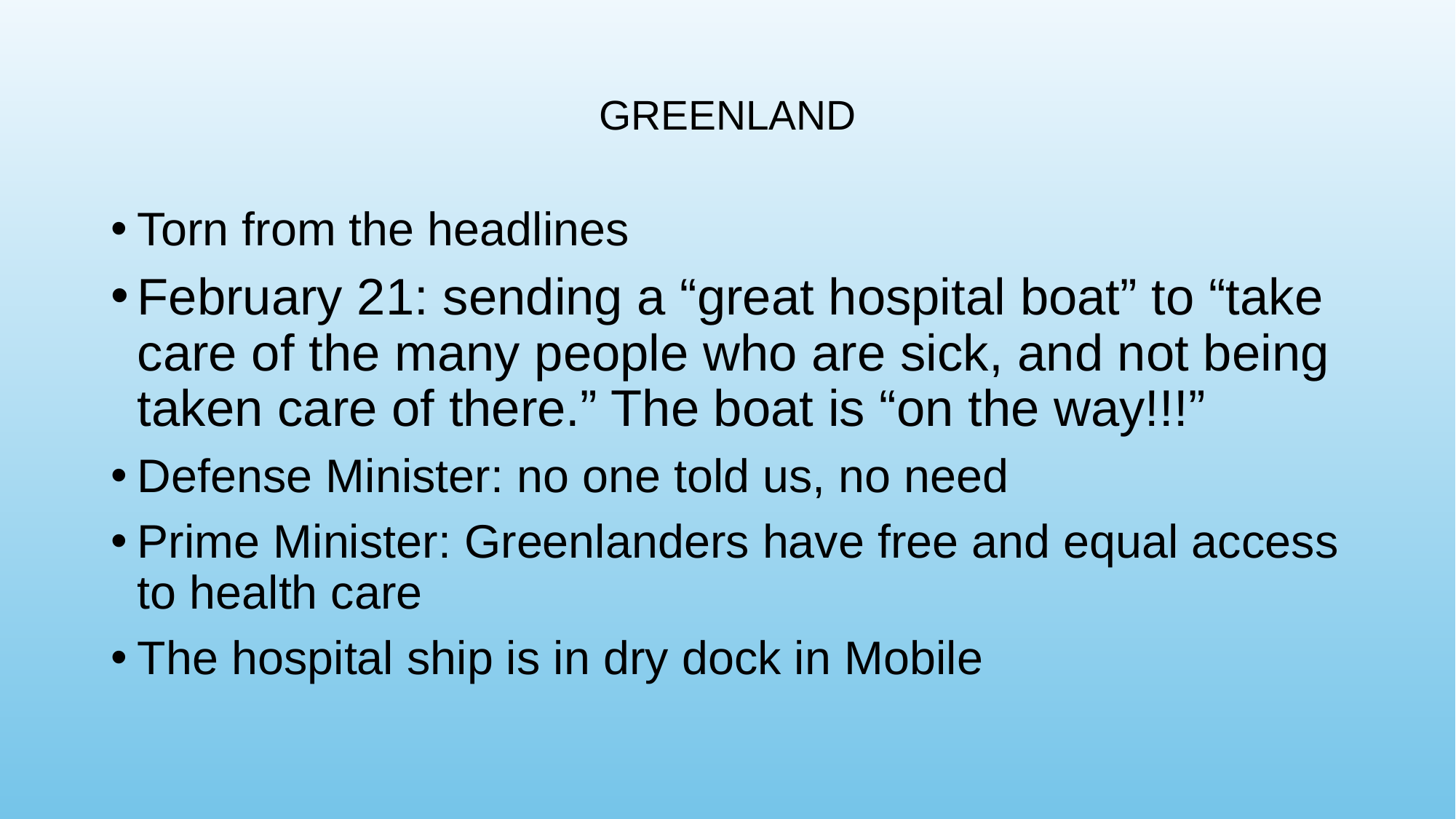

# GREENLAND
Torn from the headlines
February 21: sending a “great hospital boat” to “take care of the many people who are sick, and not being taken care of there.” The boat is “on the way!!!”
Defense Minister: no one told us, no need
Prime Minister: Greenlanders have free and equal access to health care
The hospital ship is in dry dock in Mobile